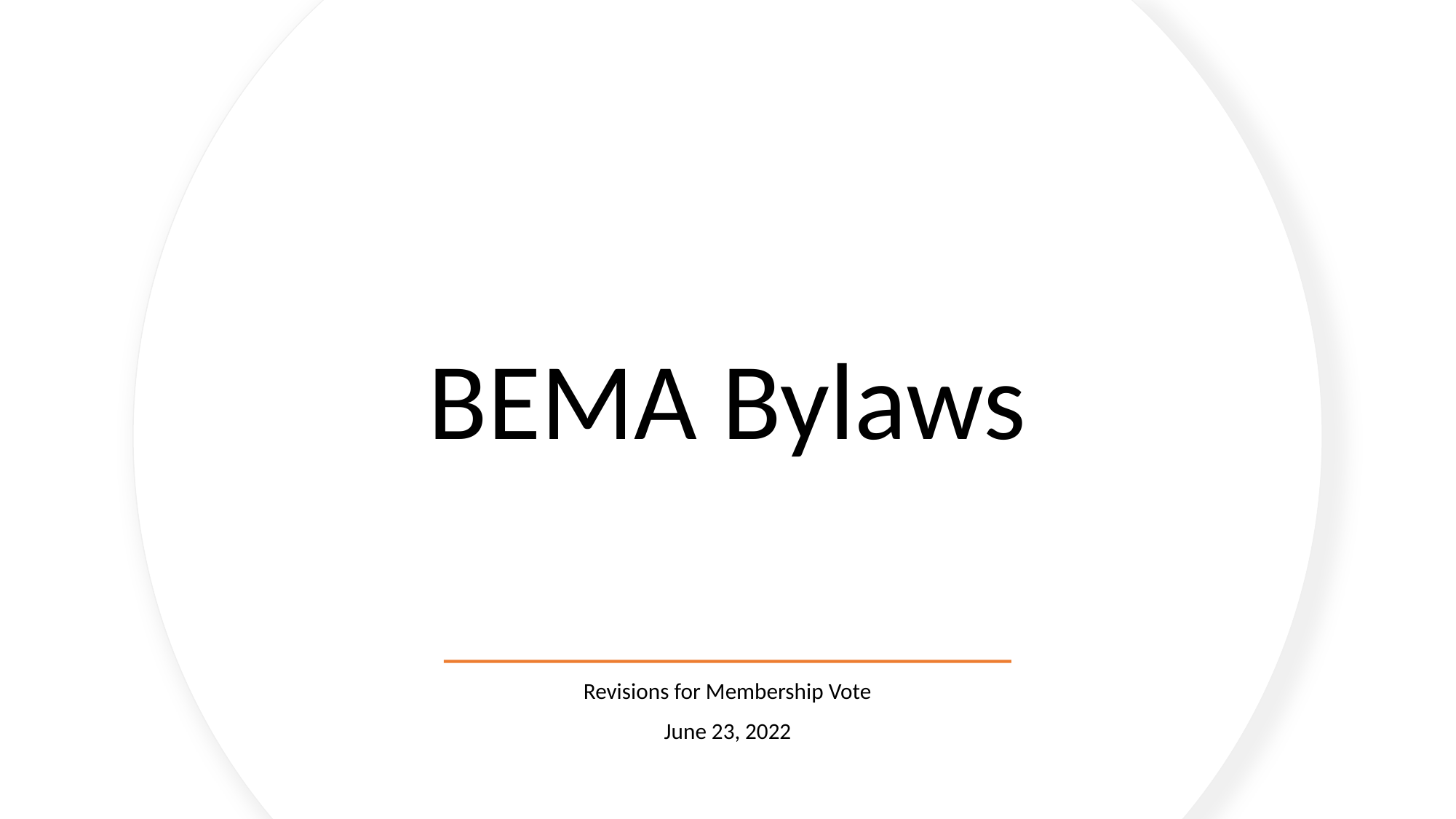

# BEMA Bylaws

Revisions for Membership Vote
June 23, 2022